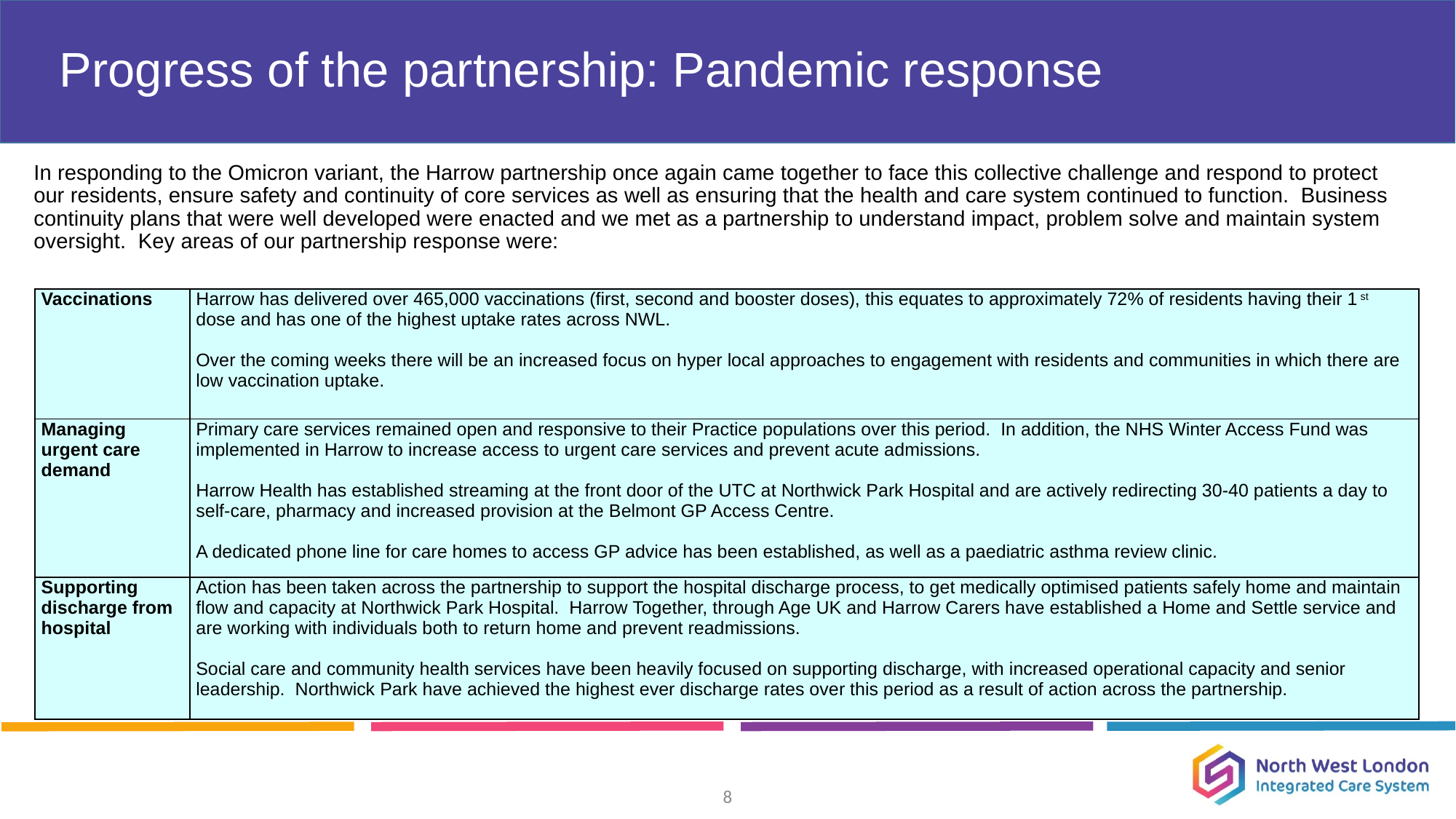

# Progress of the partnership: Pandemic response
In responding to the Omicron variant, the Harrow partnership once again came together to face this collective challenge and respond to protect our residents, ensure safety and continuity of core services as well as ensuring that the health and care system continued to function.  Business continuity plans that were well developed were enacted and we met as a partnership to understand impact, problem solve and maintain system oversight.  Key areas of our partnership response were:

| Vaccinations | Harrow has delivered over 465,000 vaccinations (first, second and booster doses), this equates to approximately 72% of residents having their 1st dose and has one of the highest uptake rates across NWL.   Over the coming weeks there will be an increased focus on hyper local approaches to engagement with residents and communities in which there are low vaccination uptake. |
| --- | --- |
| Managing urgent care demand | Primary care services remained open and responsive to their Practice populations over this period. In addition, the NHS Winter Access Fund was implemented in Harrow to increase access to urgent care services and prevent acute admissions.   Harrow Health has established streaming at the front door of the UTC at Northwick Park Hospital and are actively redirecting 30-40 patients a day to self-care, pharmacy and increased provision at the Belmont GP Access Centre.   A dedicated phone line for care homes to access GP advice has been established, as well as a paediatric asthma review clinic. |
| Supporting discharge from hospital | Action has been taken across the partnership to support the hospital discharge process, to get medically optimised patients safely home and maintain flow and capacity at Northwick Park Hospital. Harrow Together, through Age UK and Harrow Carers have established a Home and Settle service and are working with individuals both to return home and prevent readmissions.   Social care and community health services have been heavily focused on supporting discharge, with increased operational capacity and senior leadership. Northwick Park have achieved the highest ever discharge rates over this period as a result of action across the partnership. |
8